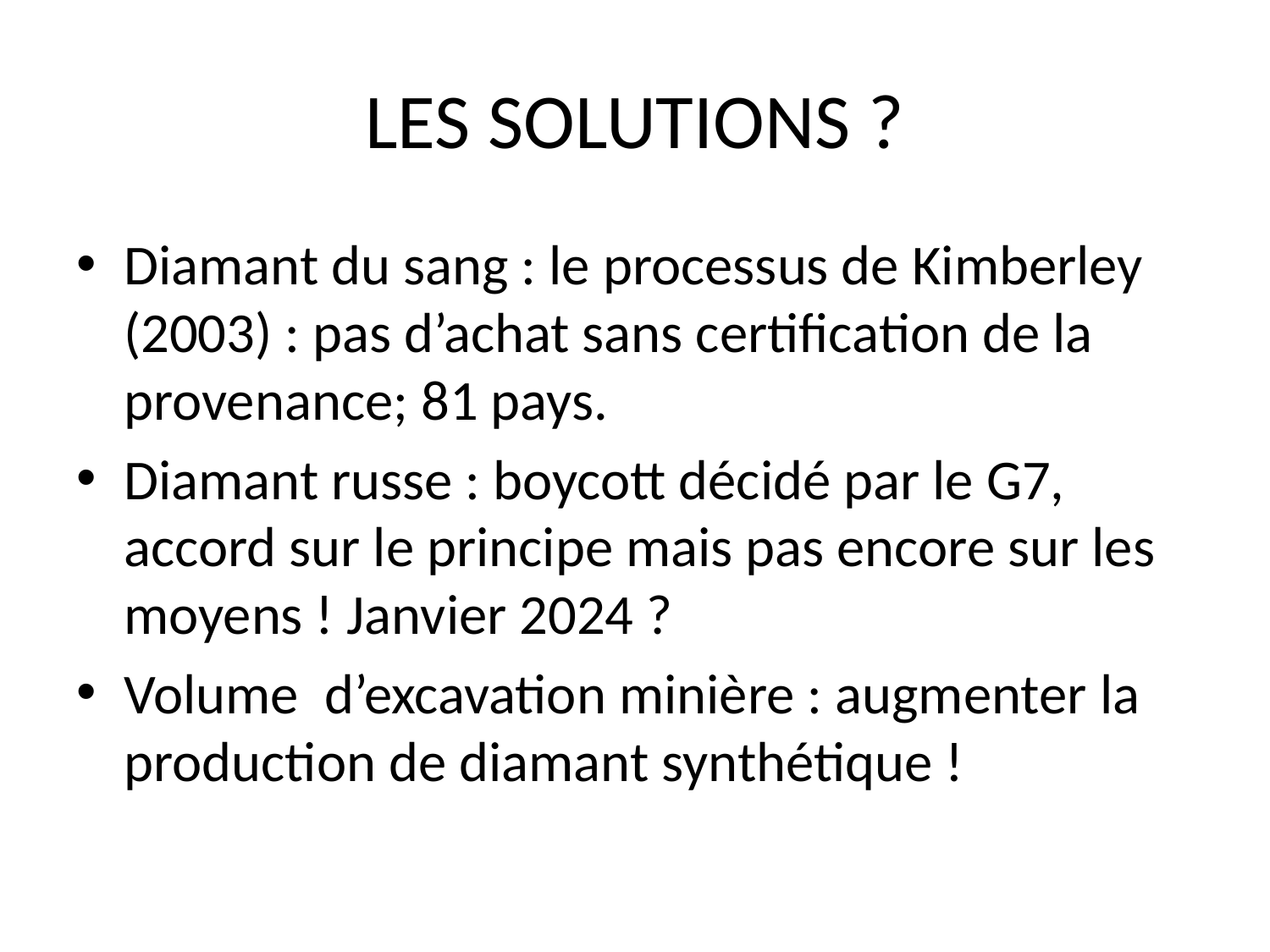

# LES SOLUTIONS ?
Diamant du sang : le processus de Kimberley (2003) : pas d’achat sans certification de la provenance; 81 pays.
Diamant russe : boycott décidé par le G7, accord sur le principe mais pas encore sur les moyens ! Janvier 2024 ?
Volume  d’excavation minière : augmenter la production de diamant synthétique !